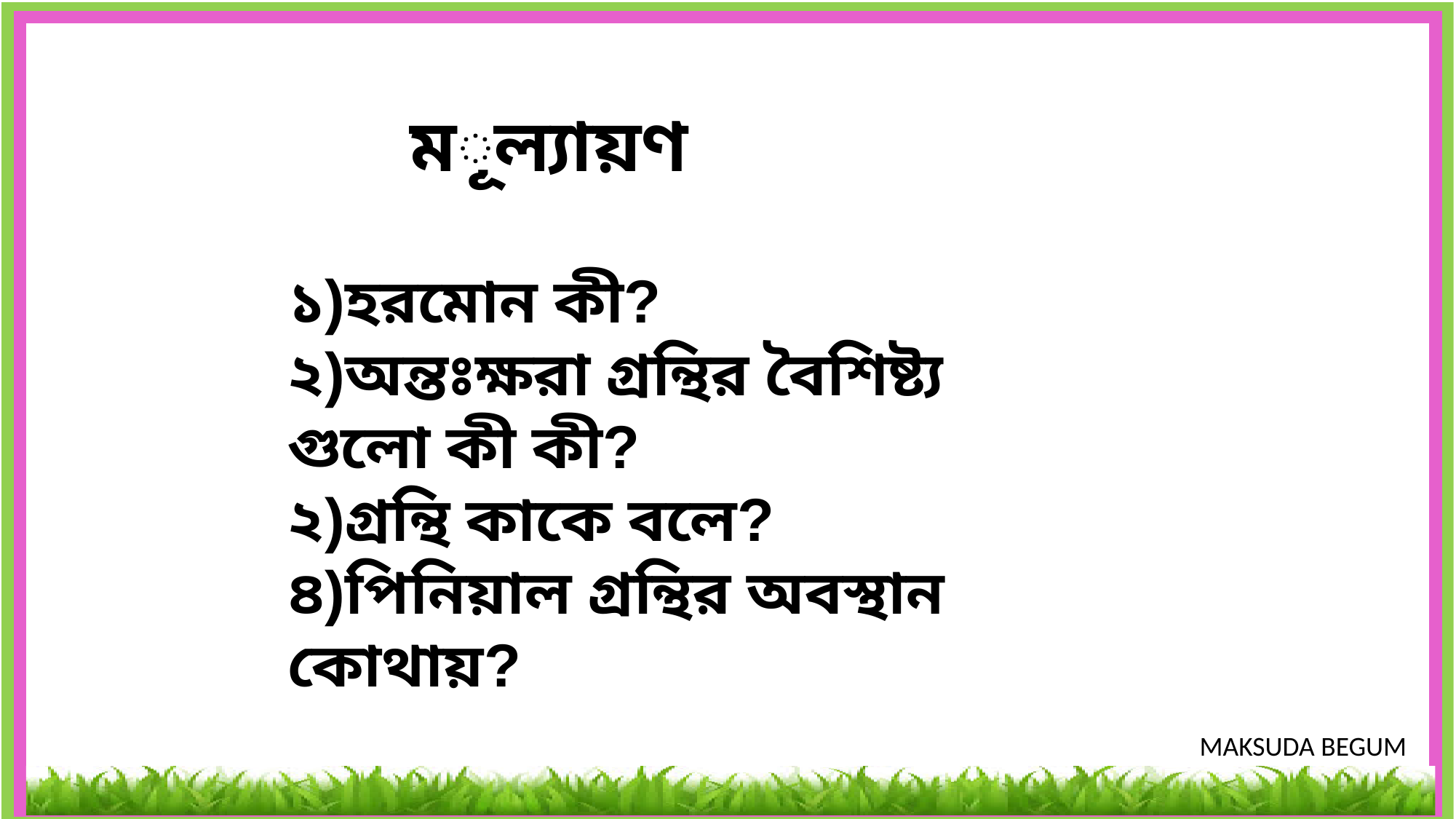

মূল্যায়ণ
১)হরমোন কী?
২)অন্তঃক্ষরা গ্রন্থির বৈশিষ্ট্য গুলো কী কী?
২)গ্রন্থি কাকে বলে?
৪)পিনিয়াল গ্রন্থির অবস্থান কোথায়?